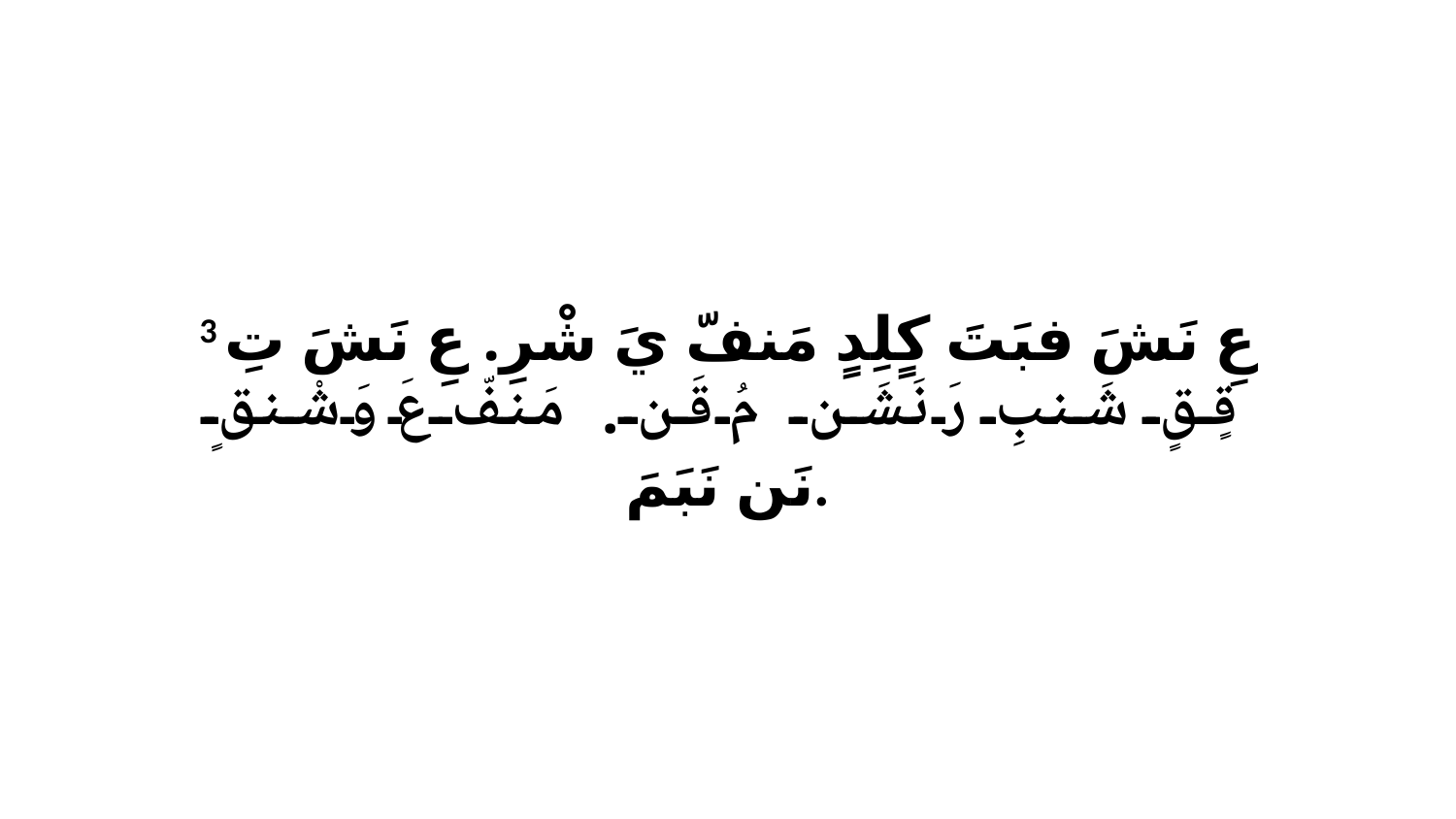

3 عِ نَشَ فبَتَ كٍلِدٍ مَنفّ يَ شْرِ. عِ نَشَ تِ قٍقٍ شَنبِ رَ نَشَن مُ قَن. مَنفّ عَ وَشْنقٍ نَن نَبَمَ.